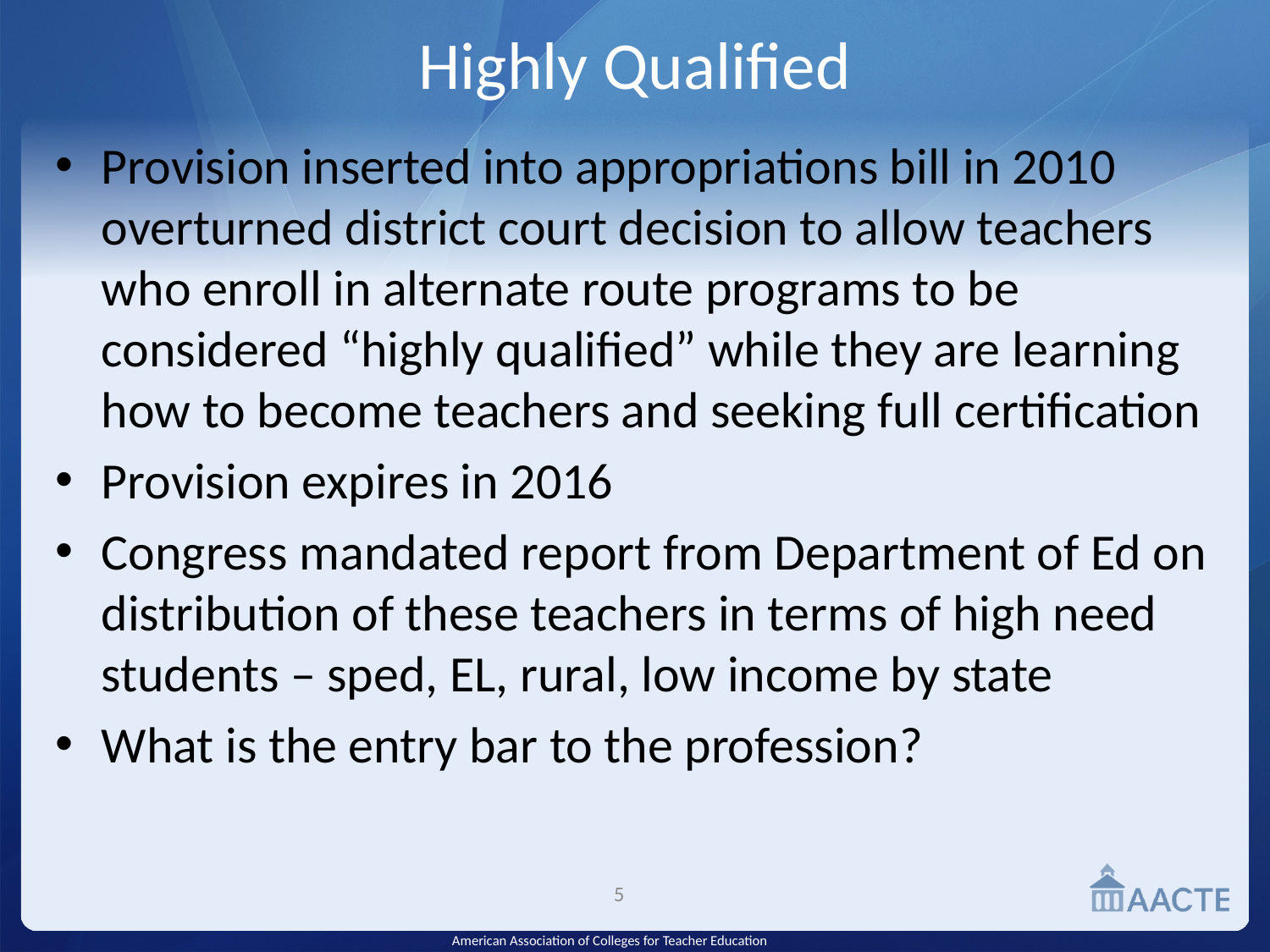

# Highly Qualified
Provision inserted into appropriations bill in 2010 overturned district court decision to allow teachers who enroll in alternate route programs to be considered “highly qualified” while they are learning how to become teachers and seeking full certification
Provision expires in 2016
Congress mandated report from Department of Ed on distribution of these teachers in terms of high need students – sped, EL, rural, low income by state
What is the entry bar to the profession?
5